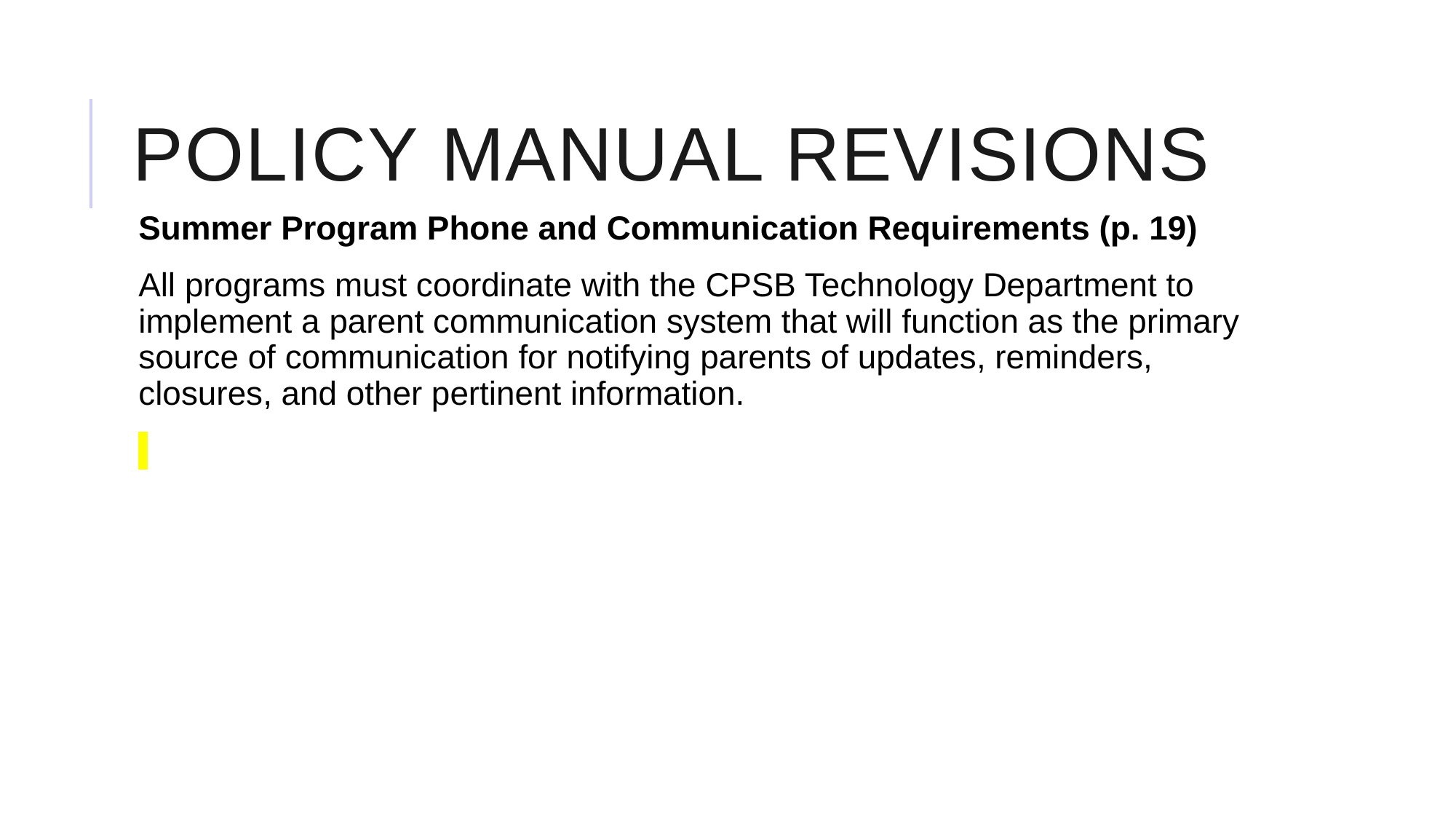

# Policy manual revisions
Summer Program Phone and Communication Requirements (p. 19)
All programs must coordinate with the CPSB Technology Department to implement a parent communication system that will function as the primary source of communication for notifying parents of updates, reminders, closures, and other pertinent information.